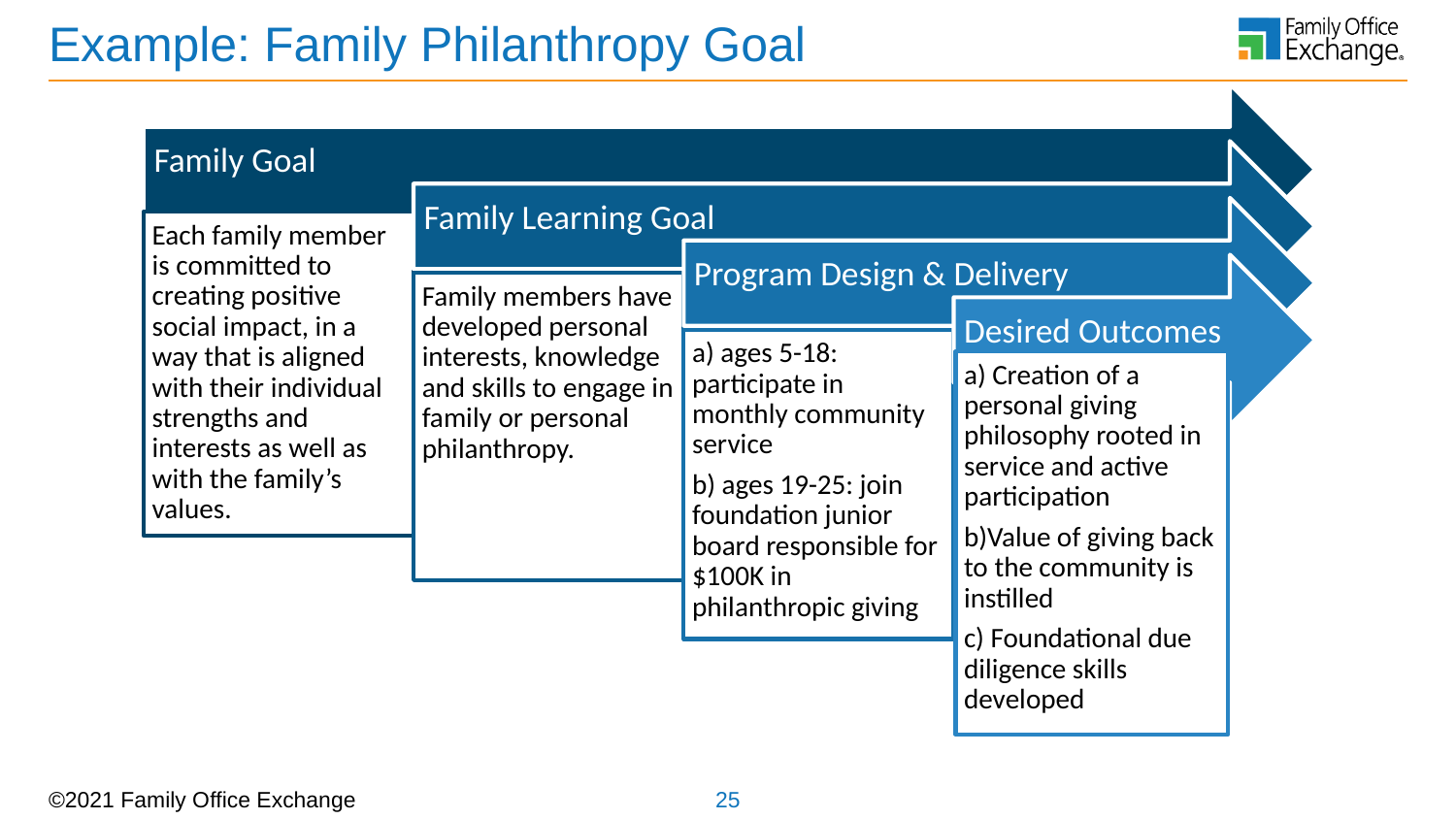

# Example: Family Philanthropy Goal
Family Goal
Each family member is committed to creating positive social impact, in a way that is aligned with their individual strengths and interests as well as with the family’s values.
Family Learning Goal
Family members have developed personal interests, knowledge and skills to engage in family or personal philanthropy.
Program Design & Delivery
a) ages 5-18: participate in monthly community service
b) ages 19-25: join foundation junior board responsible for  $100K in philanthropic giving
Desired Outcomes
a) Creation of a personal giving philosophy rooted in service and active participation
b)Value of giving back to the community is instilled
c) Foundational due diligence skills developed